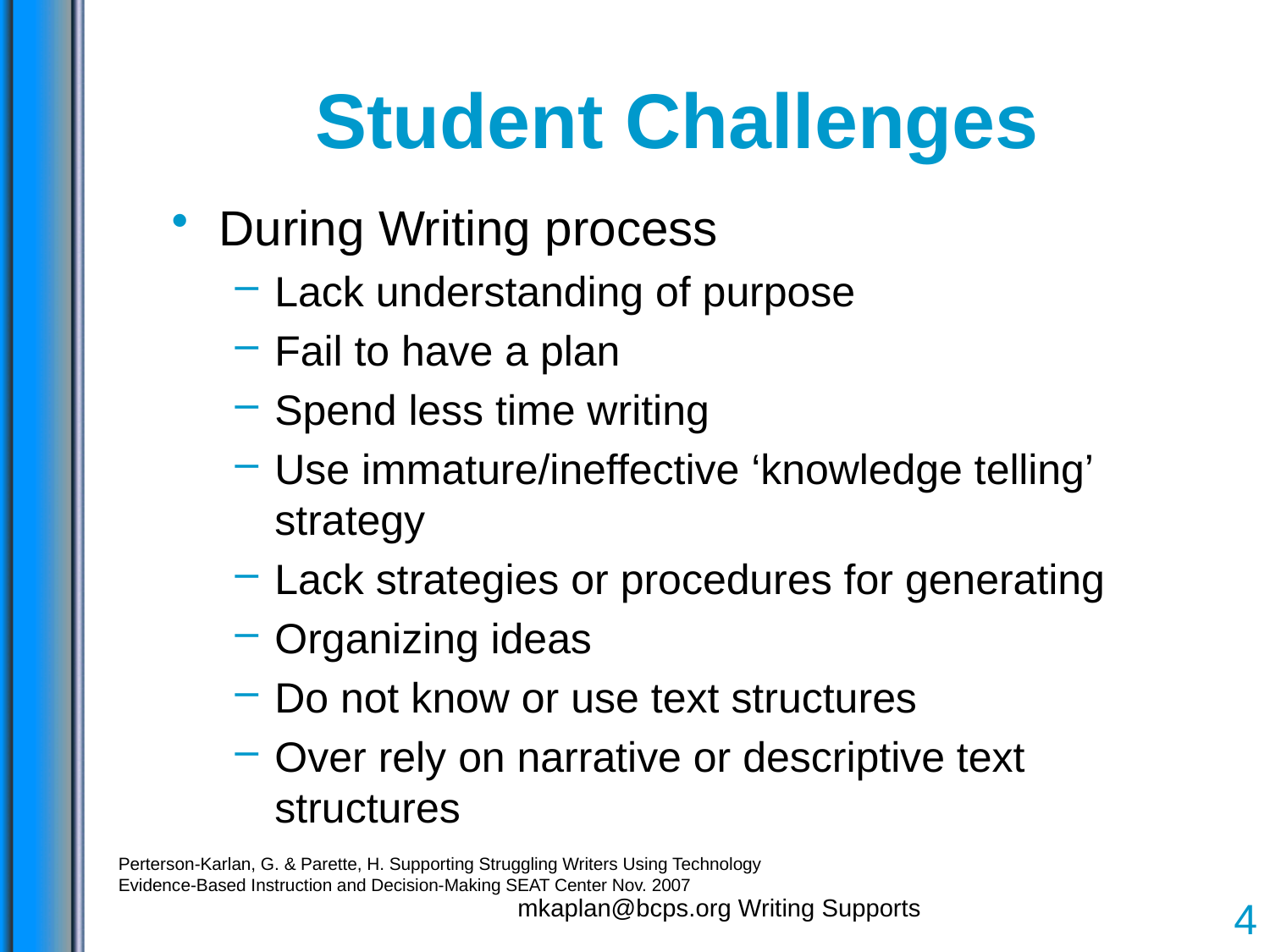

# Student Challenges
During Writing process
Lack understanding of purpose
Fail to have a plan
Spend less time writing
Use immature/ineffective ‘knowledge telling’ strategy
Lack strategies or procedures for generating
Organizing ideas
Do not know or use text structures
Over rely on narrative or descriptive text structures
Perterson-Karlan, G. & Parette, H. Supporting Struggling Writers Using Technology
Evidence-Based Instruction and Decision-Making SEAT Center Nov. 2007
mkaplan@bcps.org Writing Supports
4